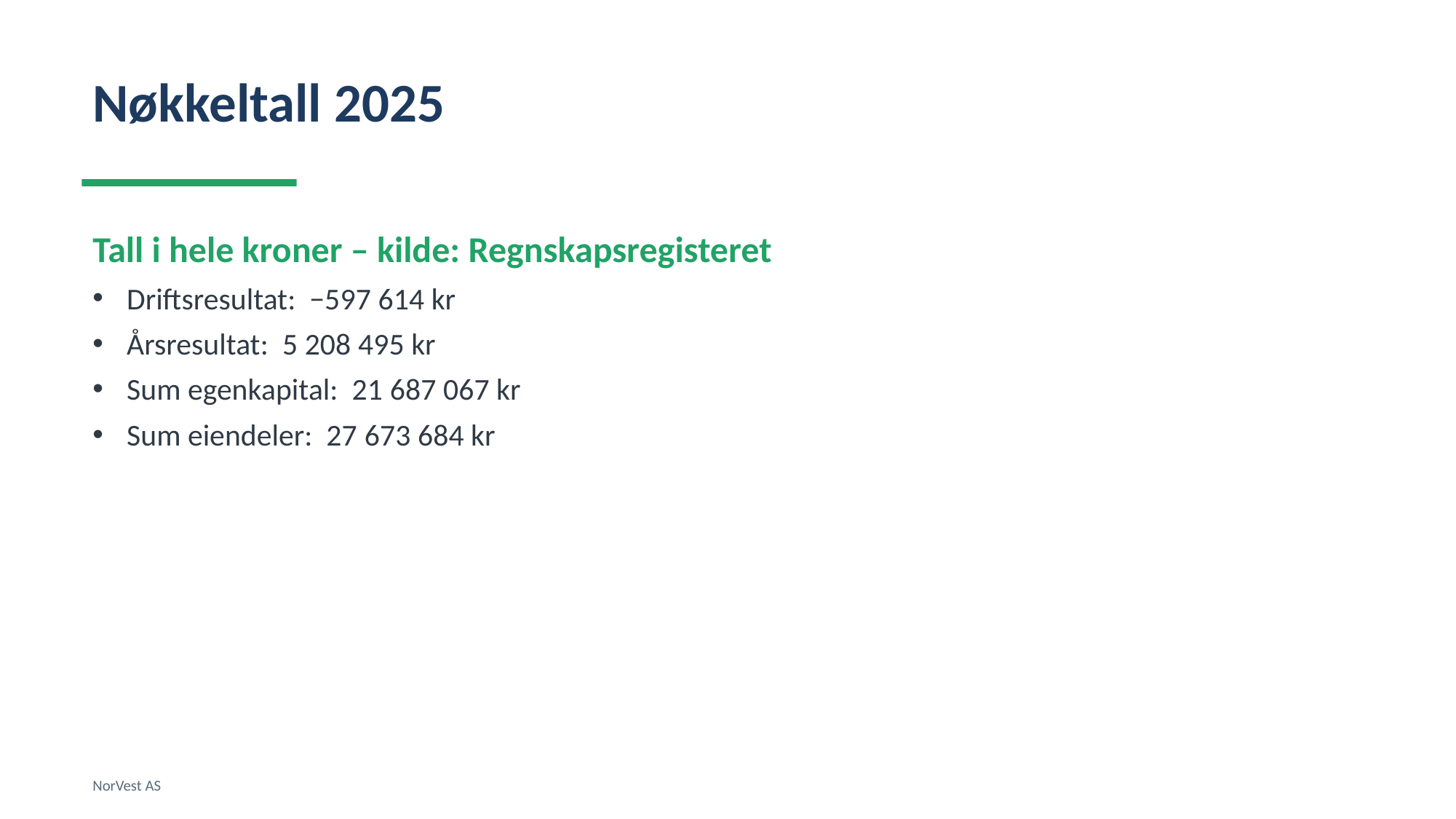

Nøkkeltall 2025

Tall i hele kroner – kilde: Regnskapsregisteret
Driftsresultat:  −597 614 kr
Årsresultat:  5 208 495 kr
Sum egenkapital:  21 687 067 kr
Sum eiendeler:  27 673 684 kr
NorVest AS